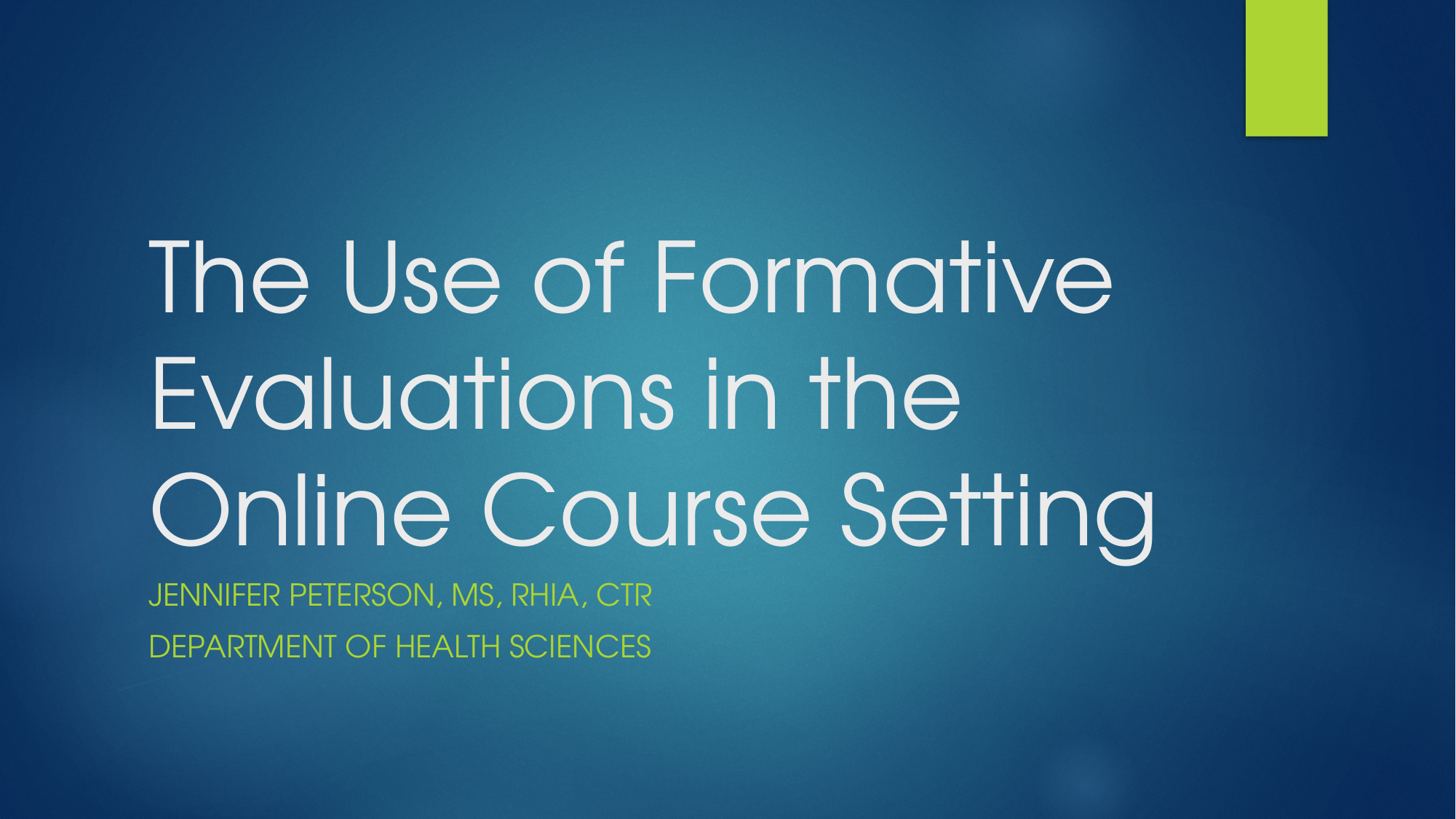

# The Use of Formative Evaluations in the Online Course Setting
Jennifer Peterson, MS, RHIA, CTR
Department of Health Sciences